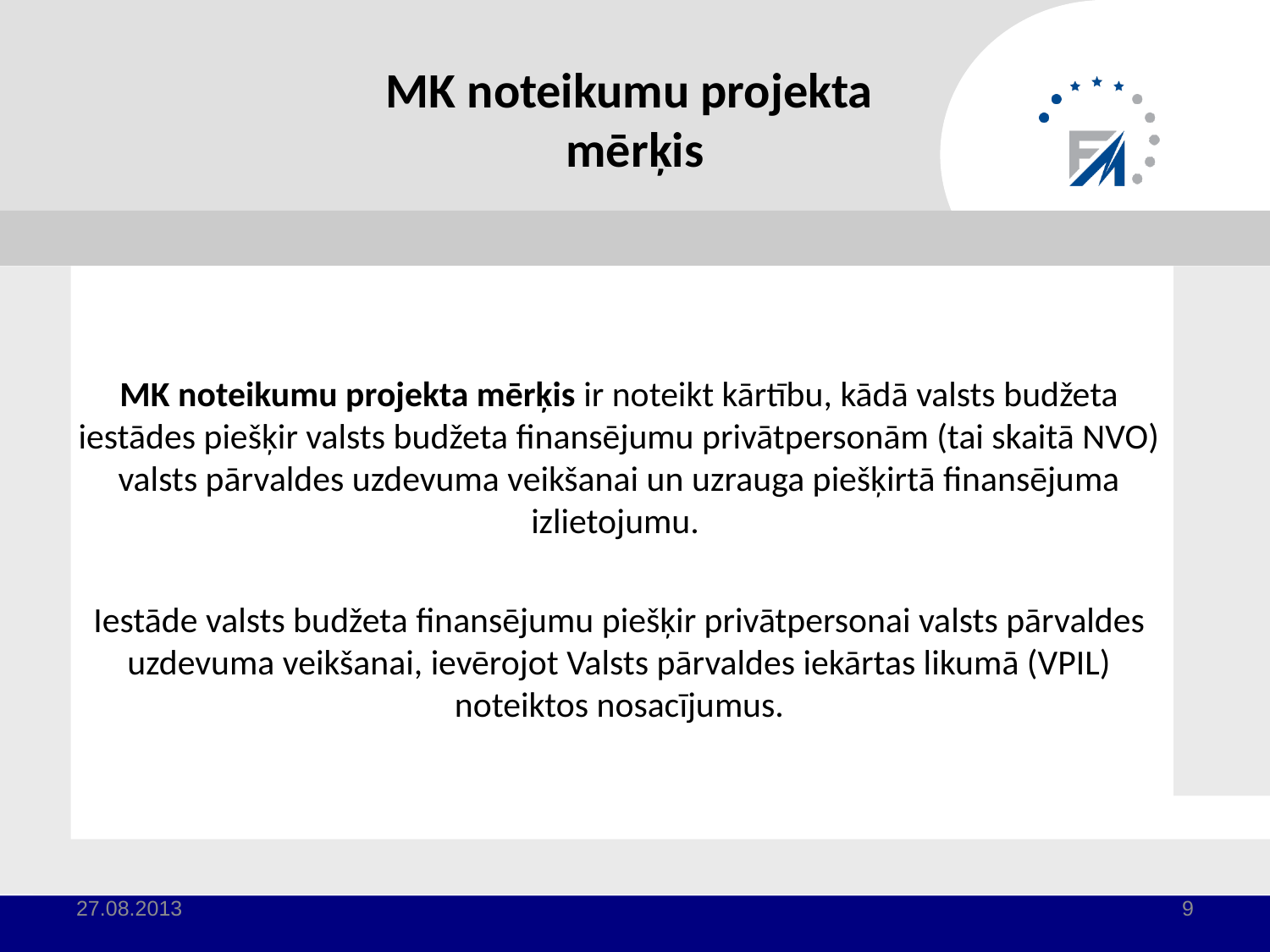

# MK noteikumu projekta mērķis

MK noteikumu projekta mērķis ir noteikt kārtību, kādā valsts budžeta iestādes piešķir valsts budžeta finansējumu privātpersonām (tai skaitā NVO) valsts pārvaldes uzdevuma veikšanai un uzrauga piešķirtā finansējuma izlietojumu.

Iestāde valsts budžeta finansējumu piešķir privātpersonai valsts pārvaldes uzdevuma veikšanai, ievērojot Valsts pārvaldes iekārtas likumā (VPIL) noteiktos nosacījumus.

27.08.2013
9